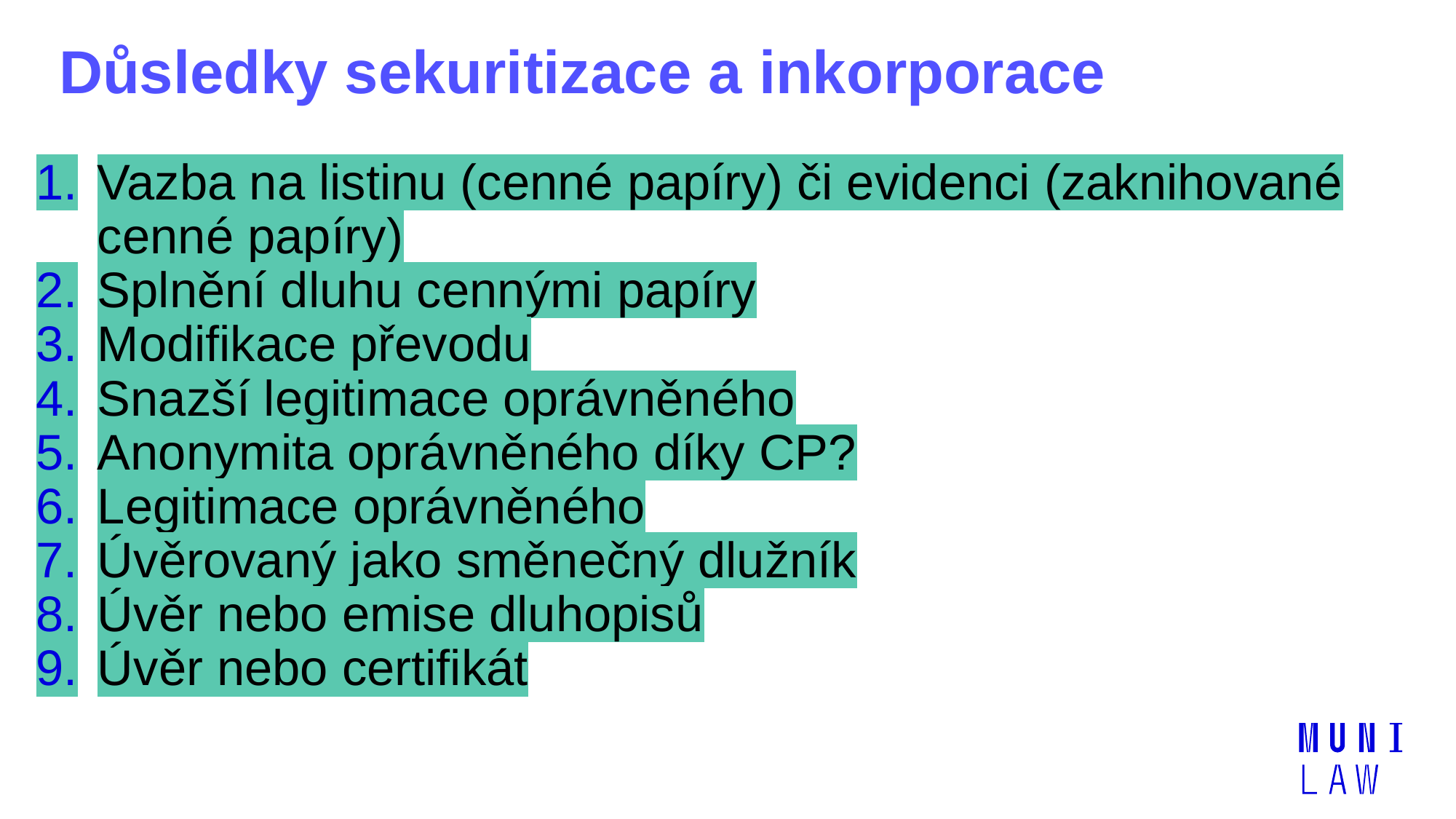

# Důsledky sekuritizace a inkorporace
Vazba na listinu (cenné papíry) či evidenci (zaknihované cenné papíry)
Splnění dluhu cennými papíry
Modifikace převodu
Snazší legitimace oprávněného
Anonymita oprávněného díky CP?
Legitimace oprávněného
Úvěrovaný jako směnečný dlužník
Úvěr nebo emise dluhopisů
Úvěr nebo certifikát